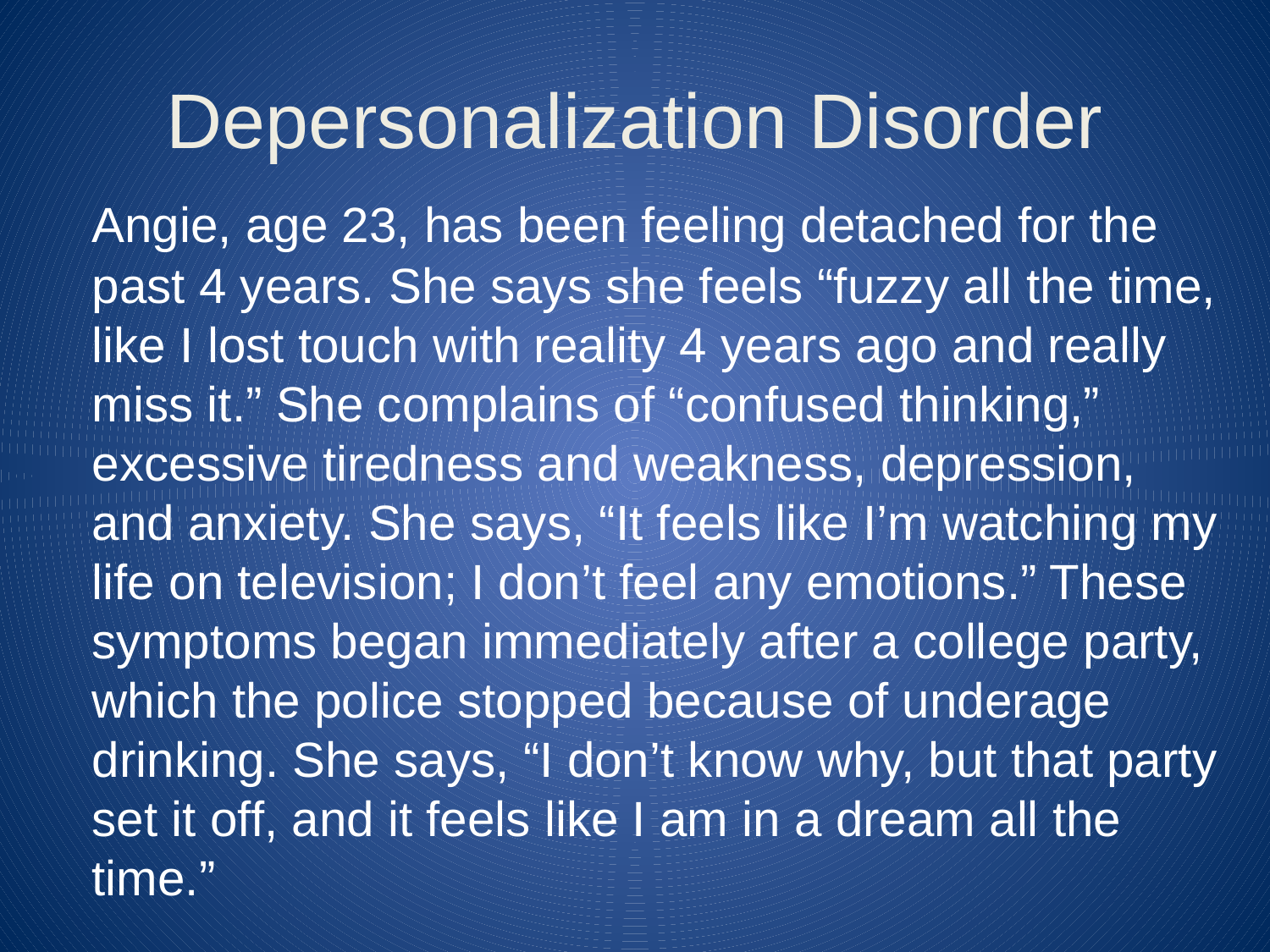

# Depersonalization Disorder
 	Angie, age 23, has been feeling detached for the past 4 years. She says she feels “fuzzy all the time, like I lost touch with reality 4 years ago and really miss it.” She complains of “confused thinking,” excessive tiredness and weakness, depression, and anxiety. She says, “It feels like I’m watching my life on television; I don’t feel any emotions.” These symptoms began immediately after a college party, which the police stopped because of underage drinking. She says, “I don’t know why, but that party set it off, and it feels like I am in a dream all the time.”